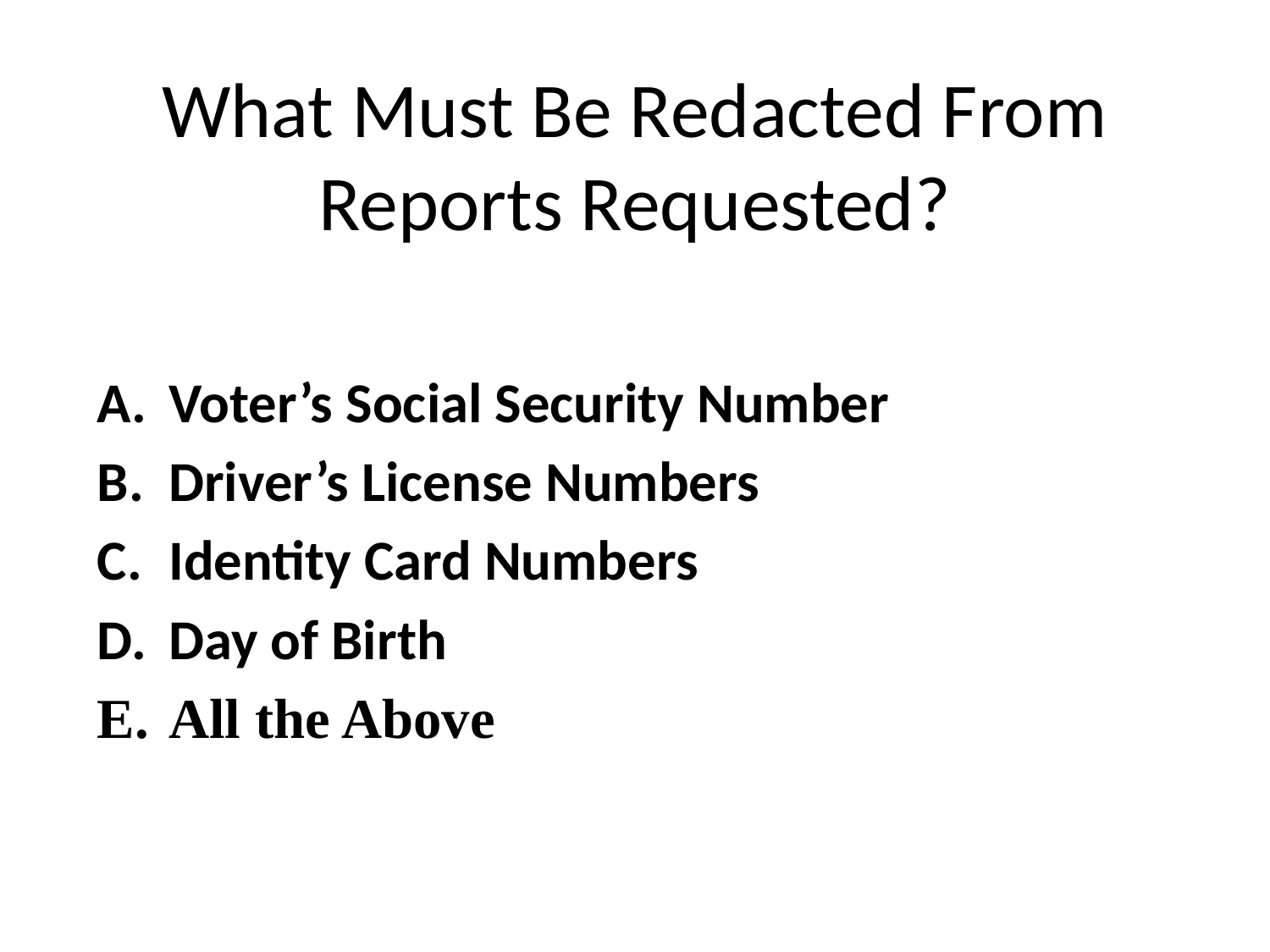

# What Must Be Redacted From Reports Requested?
Voter’s Social Security Number
Driver’s License Numbers
Identity Card Numbers
Day of Birth
All the Above